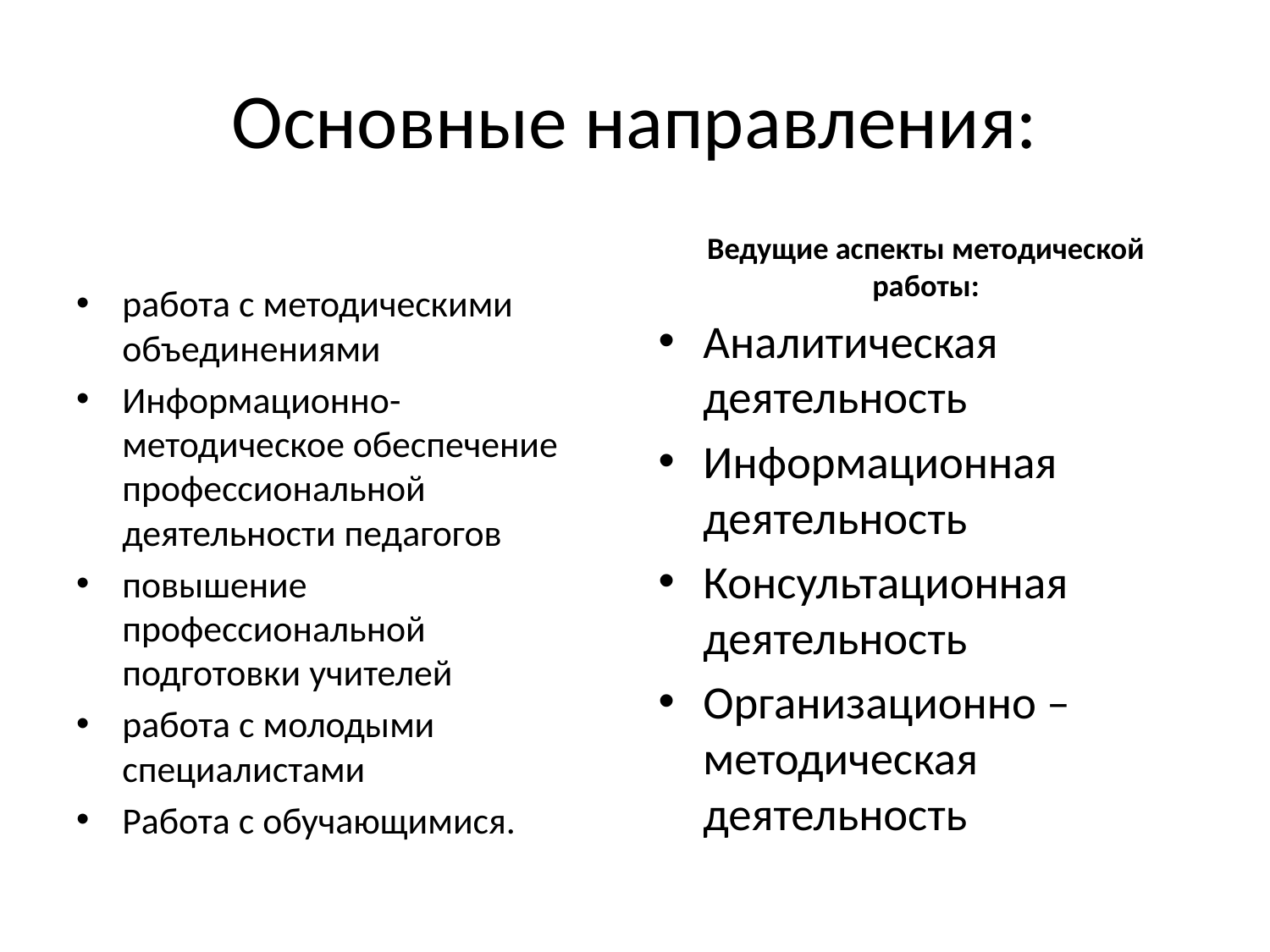

# Основные направления:

работа с методическими объединениями
Информационно-методическое обеспечение профессиональной деятельности педагогов
повышение профессиональной подготовки учителей
работа с молодыми специалистами
Работа с обучающимися.
Ведущие аспекты методической работы:
Аналитическая деятельность
Информационная деятельность
Консультационная деятельность
Организационно – методическая деятельность